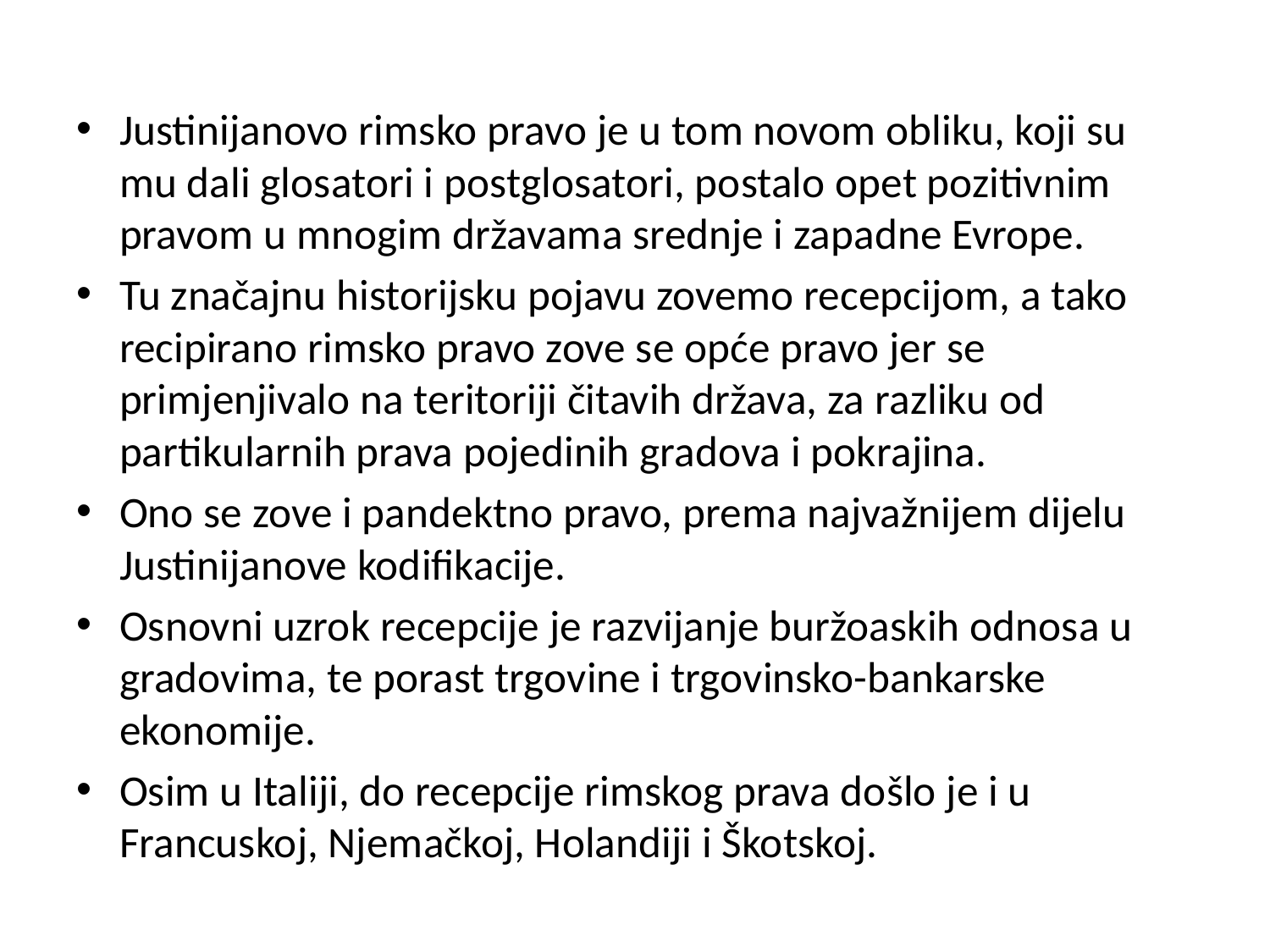

Justinijanovo rimsko pravo je u tom novom obliku, koji su mu dali glosatori i postglosatori, postalo opet pozitivnim pravom u mnogim državama srednje i zapadne Evrope.
Tu značajnu historijsku pojavu zovemo recepcijom, a tako recipirano rimsko pravo zove se opće pravo jer se primjenjivalo na teritoriji čitavih država, za razliku od partikularnih prava pojedinih gradova i pokrajina.
Ono se zove i pandektno pravo, prema najvažnijem dijelu Justinijanove kodifikacije.
Osnovni uzrok recepcije je razvijanje buržoaskih odnosa u gradovima, te porast trgovine i trgovinsko-bankarske ekonomije.
Osim u Italiji, do recepcije rimskog prava došlo je i u Francuskoj, Njemačkoj, Holandiji i Škotskoj.